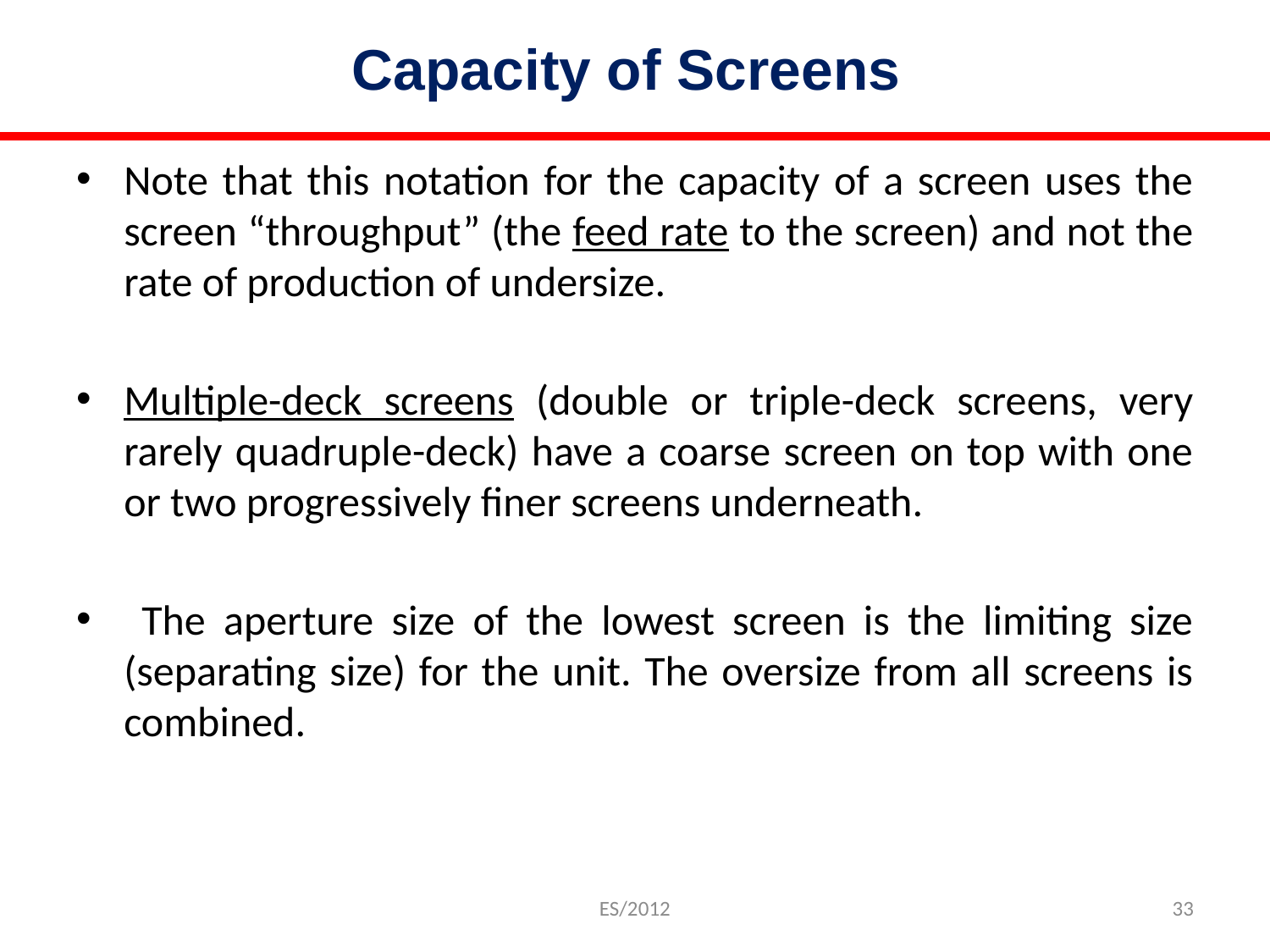

# Capacity of Screens
Note that this notation for the capacity of a screen uses the screen “throughput” (the feed rate to the screen) and not the rate of production of undersize.

Multiple-deck screens (double or triple-deck screens, very rarely quadruple-deck) have a coarse screen on top with one or two progressively finer screens underneath.

 The aperture size of the lowest screen is the limiting size (separating size) for the unit. The oversize from all screens is combined.
ES/2012
33